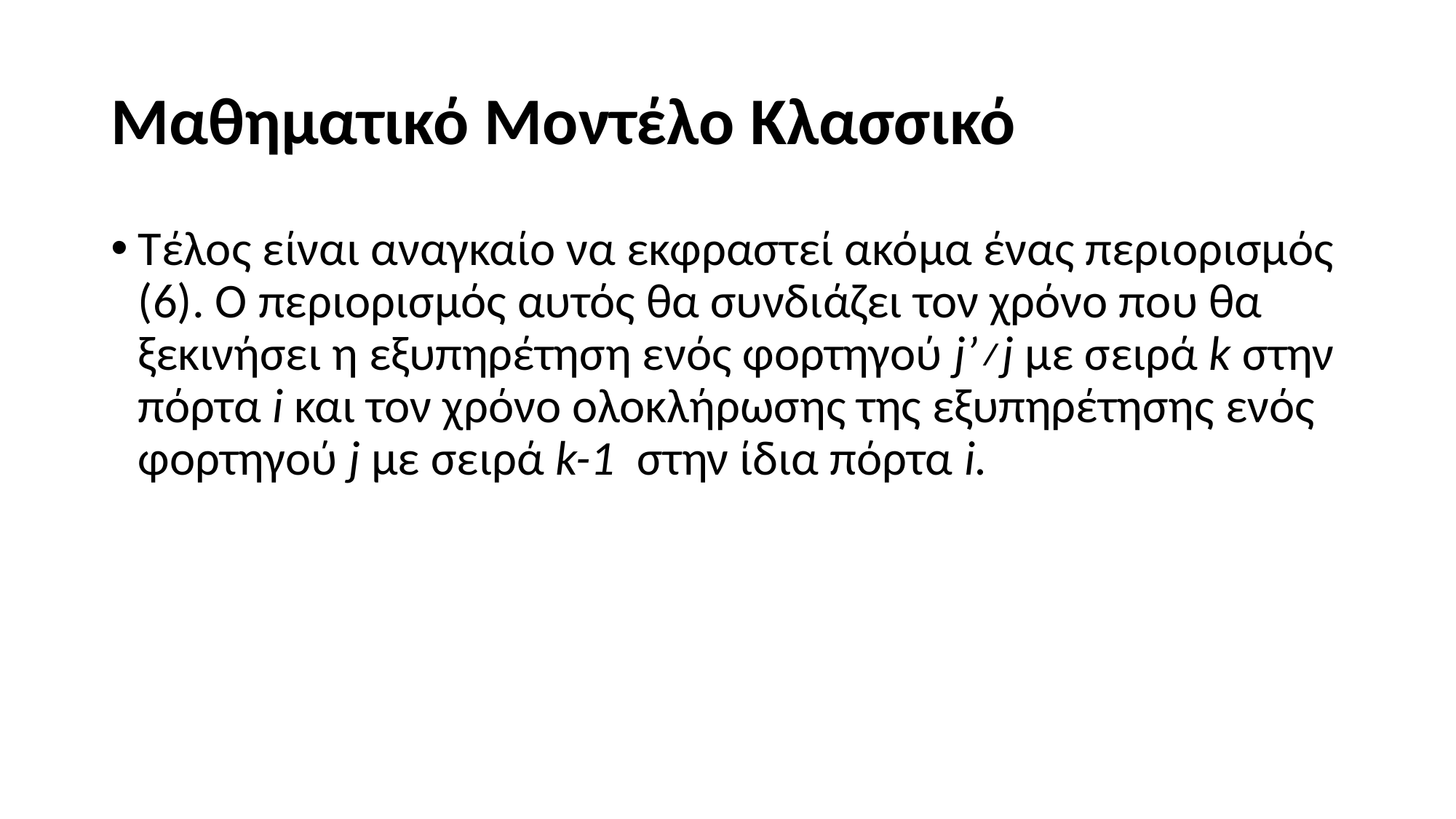

# Μαθηματικό Μοντέλο Κλασσικό
Τέλος είναι αναγκαίο να εκφραστεί ακόμα ένας περιορισμός (6). Ο περιορισμός αυτός θα συνδιάζει τον χρόνο που θα ξεκινήσει η εξυπηρέτηση ενός φορτηγού j’≠j με σειρά k στην πόρτα i και τον χρόνο ολοκλήρωσης της εξυπηρέτησης ενός φορτηγού j με σειρά k-1  στην ίδια πόρτα i.